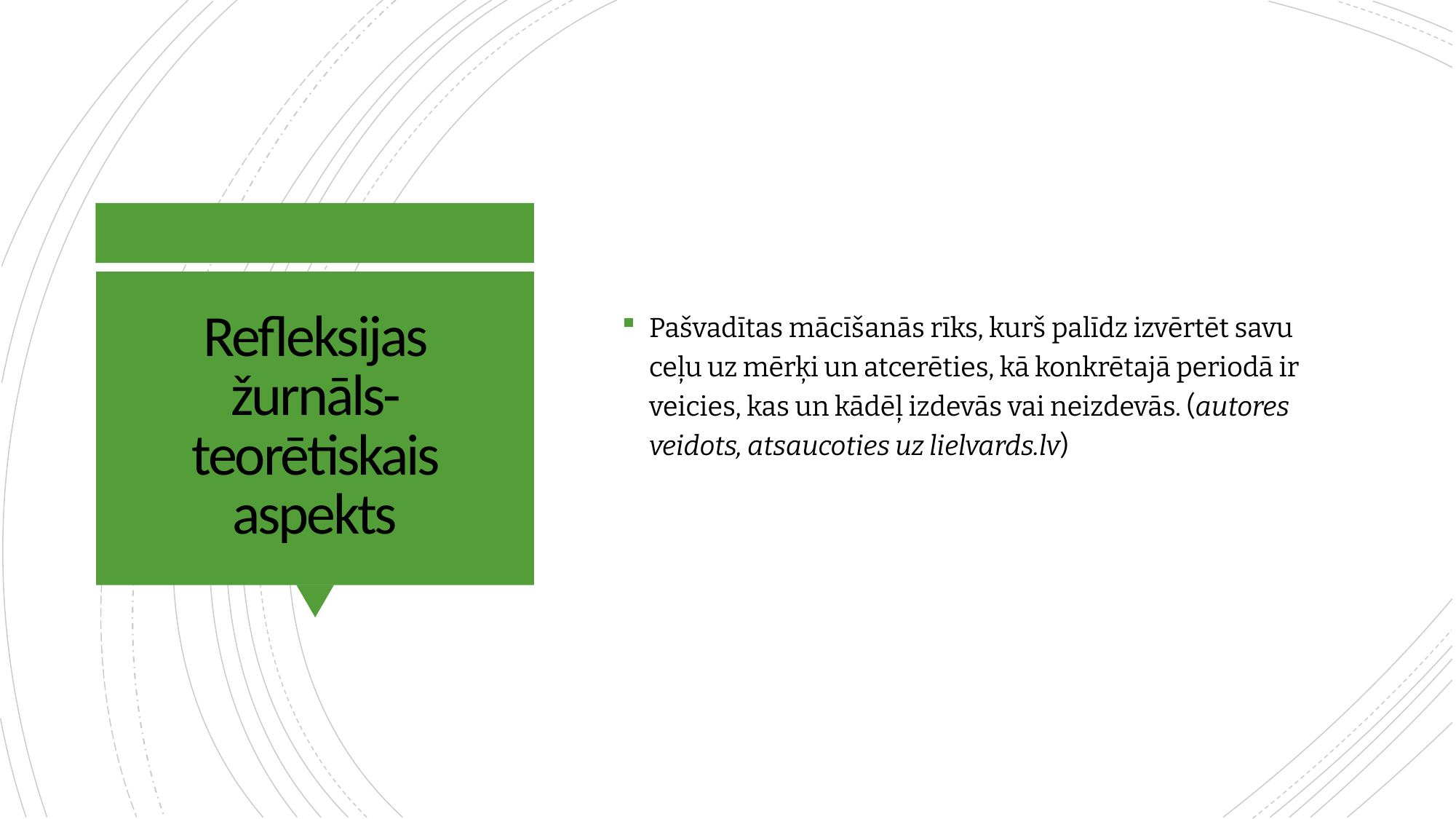

Pašvadītas mācīšanās rīks, kurš palīdz izvērtēt savu ceļu uz mērķi un atcerēties, kā konkrētajā periodā ir veicies, kas un kādēļ izdevās vai neizdevās. (autores veidots, atsaucoties uz lielvards.lv)

# Refleksijas žurnāls- teorētiskais aspekts